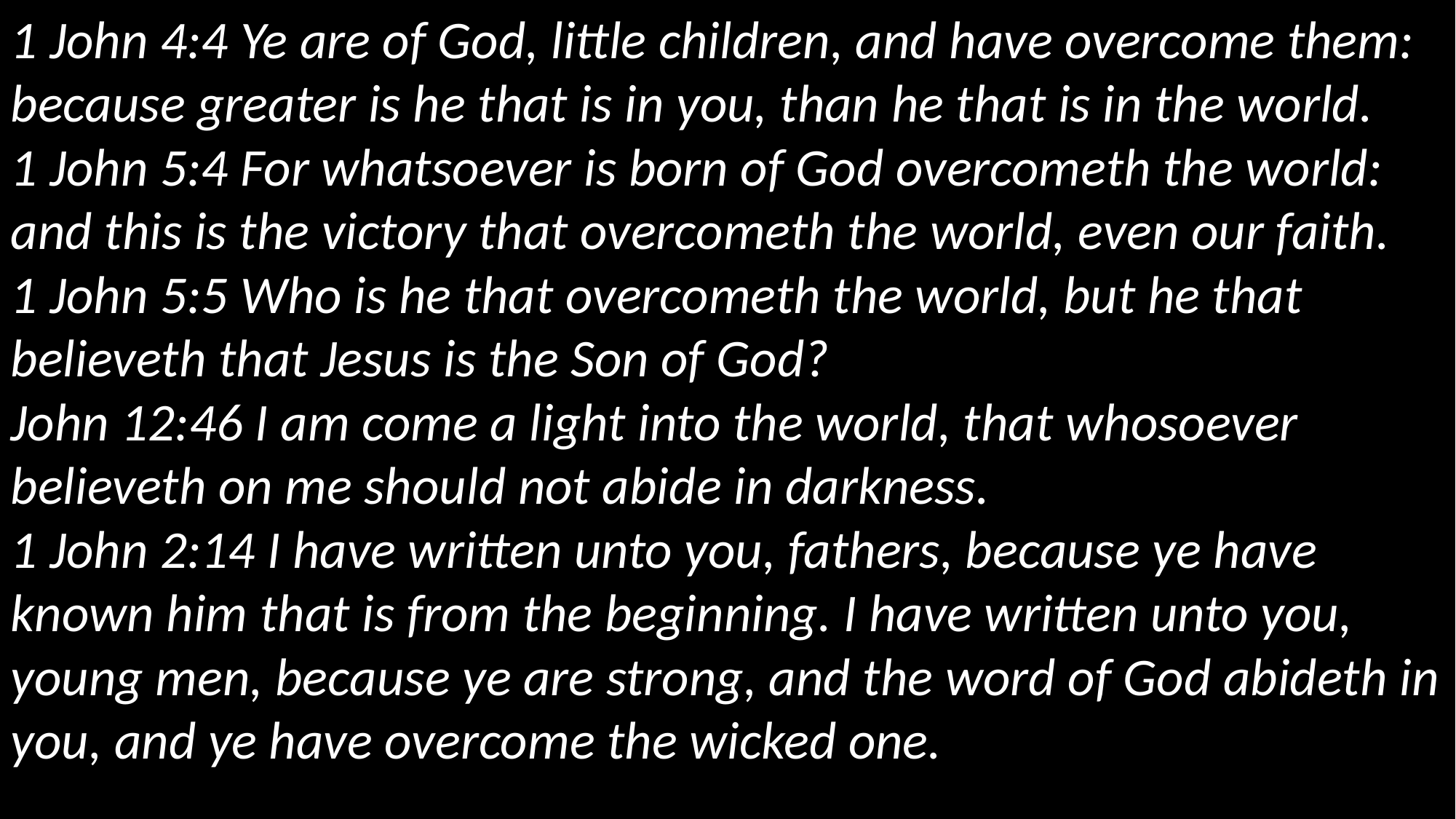

1 John 4:4 Ye are of God, little children, and have overcome them: because greater is he that is in you, than he that is in the world.
1 John 5:4 For whatsoever is born of God overcometh the world: and this is the victory that overcometh the world, even our faith.
1 John 5:5 Who is he that overcometh the world, but he that believeth that Jesus is the Son of God?
John 12:46 I am come a light into the world, that whosoever believeth on me should not abide in darkness.
1 John 2:14 I have written unto you, fathers, because ye have known him that is from the beginning. I have written unto you, young men, because ye are strong, and the word of God abideth in you, and ye have overcome the wicked one.